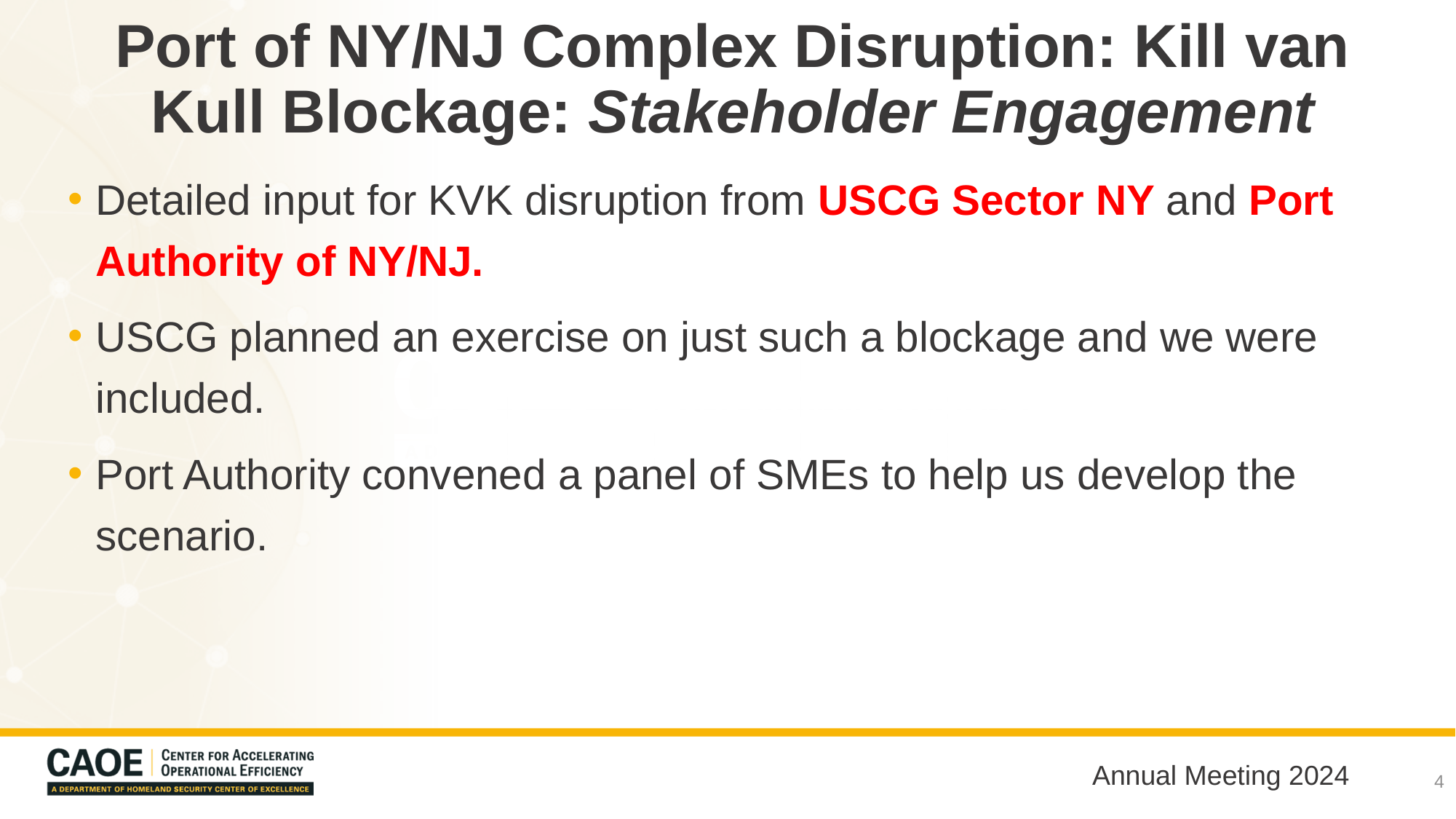

# Port of NY/NJ Complex Disruption: Kill van Kull Blockage: Stakeholder Engagement
Detailed input for KVK disruption from USCG Sector NY and Port Authority of NY/NJ.
USCG planned an exercise on just such a blockage and we were included.
Port Authority convened a panel of SMEs to help us develop the scenario.
4